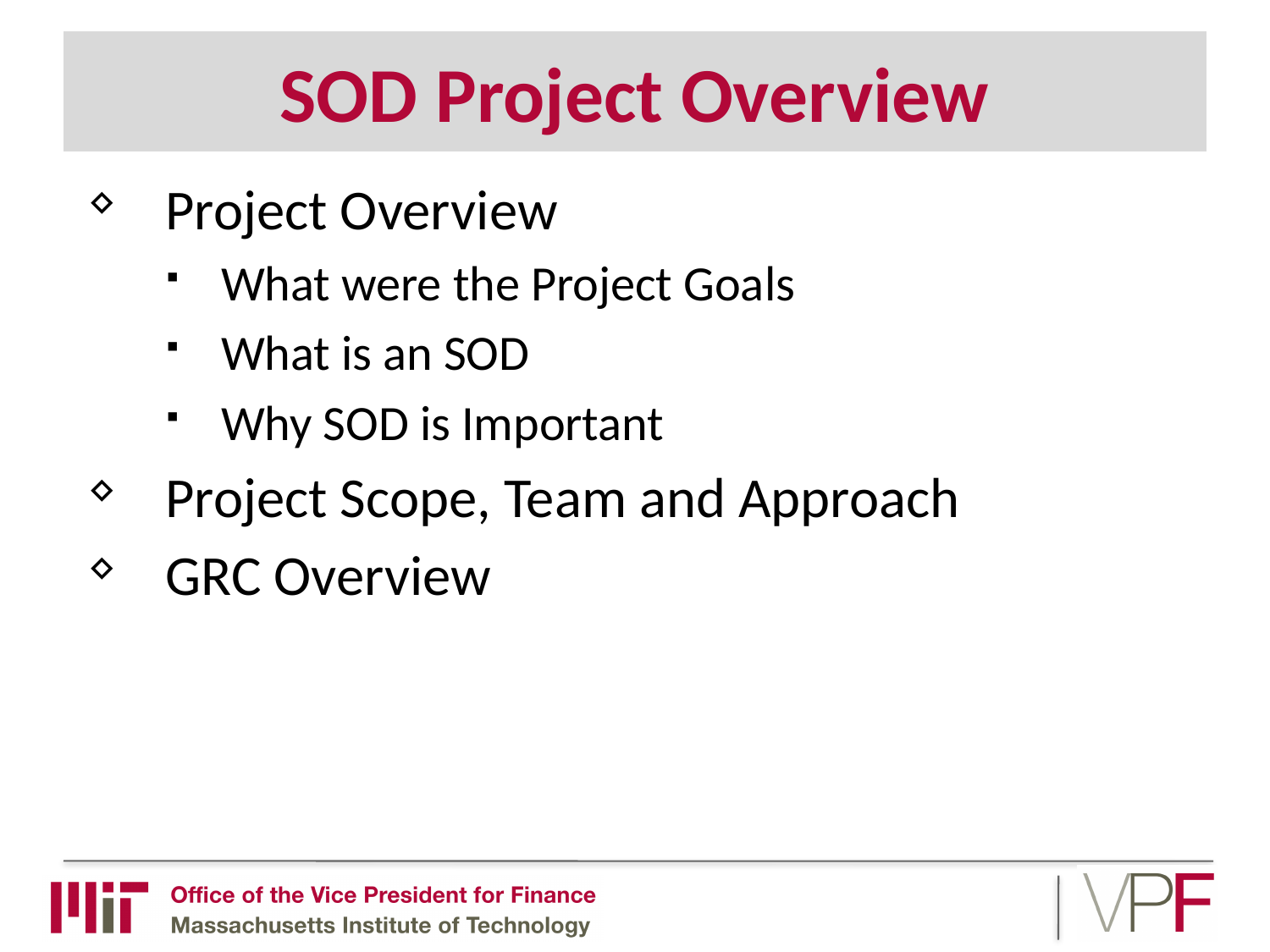

# SOD Project Overview
Project Overview
What were the Project Goals
What is an SOD
Why SOD is Important
Project Scope, Team and Approach
GRC Overview